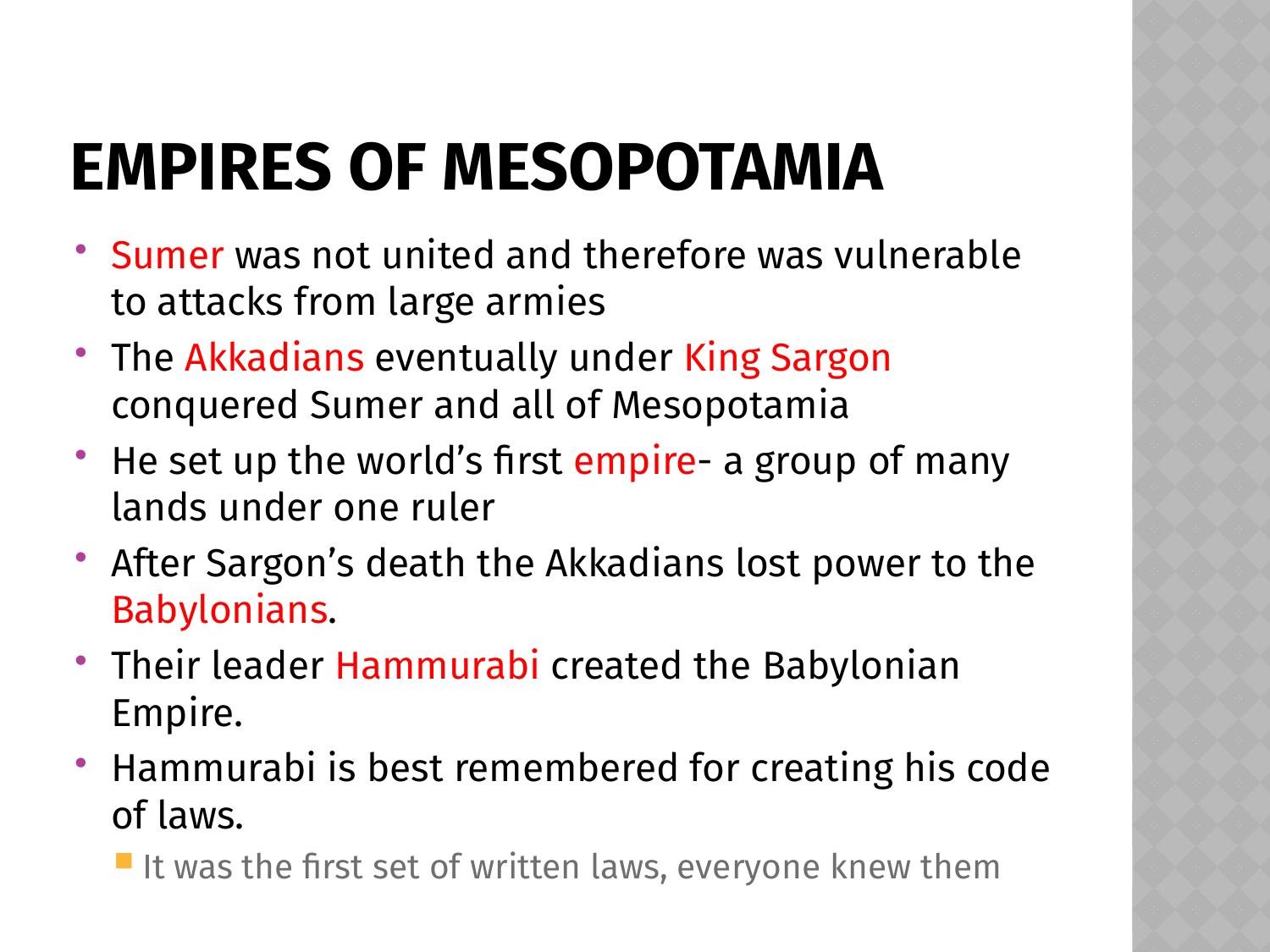

# Empires of Mesopotamia
Sumer was not united and therefore was vulnerable to attacks from large armies
The Akkadians eventually under King Sargon conquered Sumer and all of Mesopotamia
He set up the world’s first empire- a group of many lands under one ruler
After Sargon’s death the Akkadians lost power to the Babylonians.
Their leader Hammurabi created the Babylonian Empire.
Hammurabi is best remembered for creating his code of laws.
It was the first set of written laws, everyone knew them